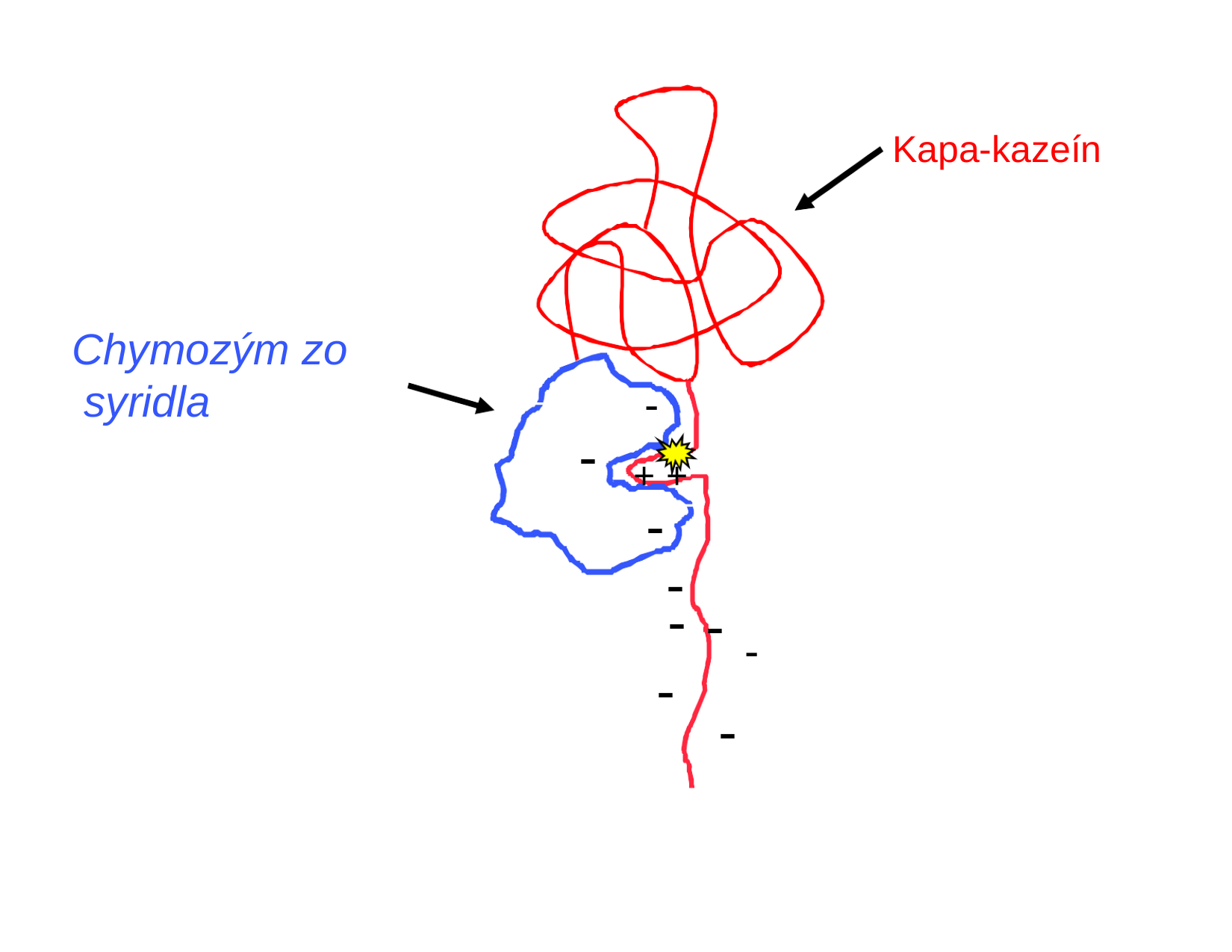

Kapa-kazeín
Chymozým zo
 syridla
-
-
-
+ +
-
-
-
- -

-